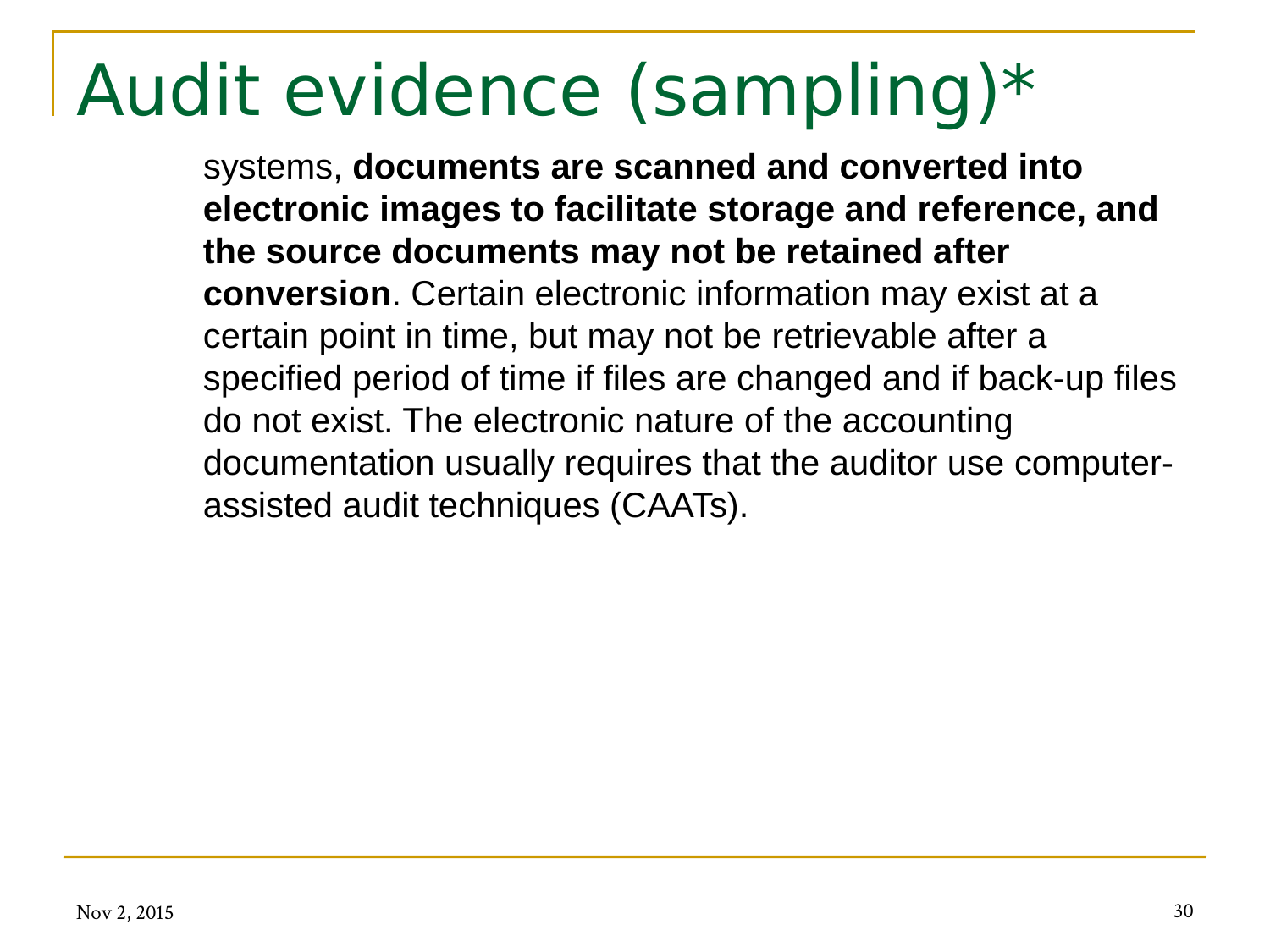

# Audit evidence (sampling)*
systems, documents are scanned and converted into electronic images to facilitate storage and reference, and the source documents may not be retained after conversion. Certain electronic information may exist at a certain point in time, but may not be retrievable after a specified period of time if files are changed and if back-up files do not exist. The electronic nature of the accounting documentation usually requires that the auditor use computer-assisted audit techniques (CAATs).

Nov 2, 2015
30